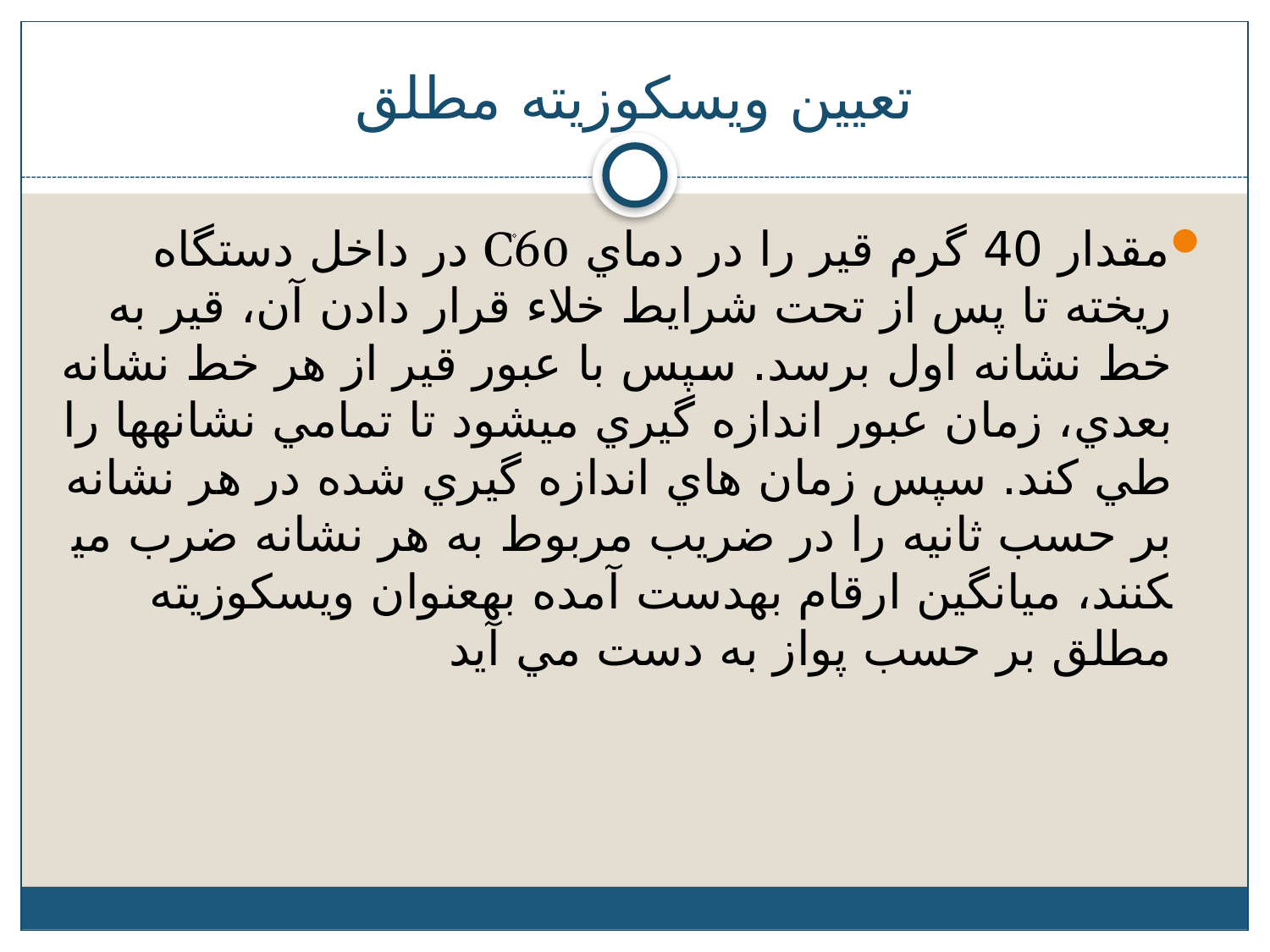

# تعيين ويسکوزيته مطلق
مقدار 40 گرم قير را در دماي C۫60 در داخل دستگاه ريخته تا پس از تحت شرايط خلاء قرار دادن آن، قير به خط نشانه اول برسد. سپس با عبور قير از هر خط نشانه بعدي‌، زمان عبور اندازه گيري مي­شود تا تمامي نشانه­ها را طي کند. سپس زمان هاي اندازه گيري شده در هر نشانه بر حسب ثانيه را در ضريب مربوط به هر نشانه ضرب مي­کنند، ميانگين ارقام به­دست آمده به­عنوان ويسکوزيته مطلق بر حسب پواز به دست مي آيد